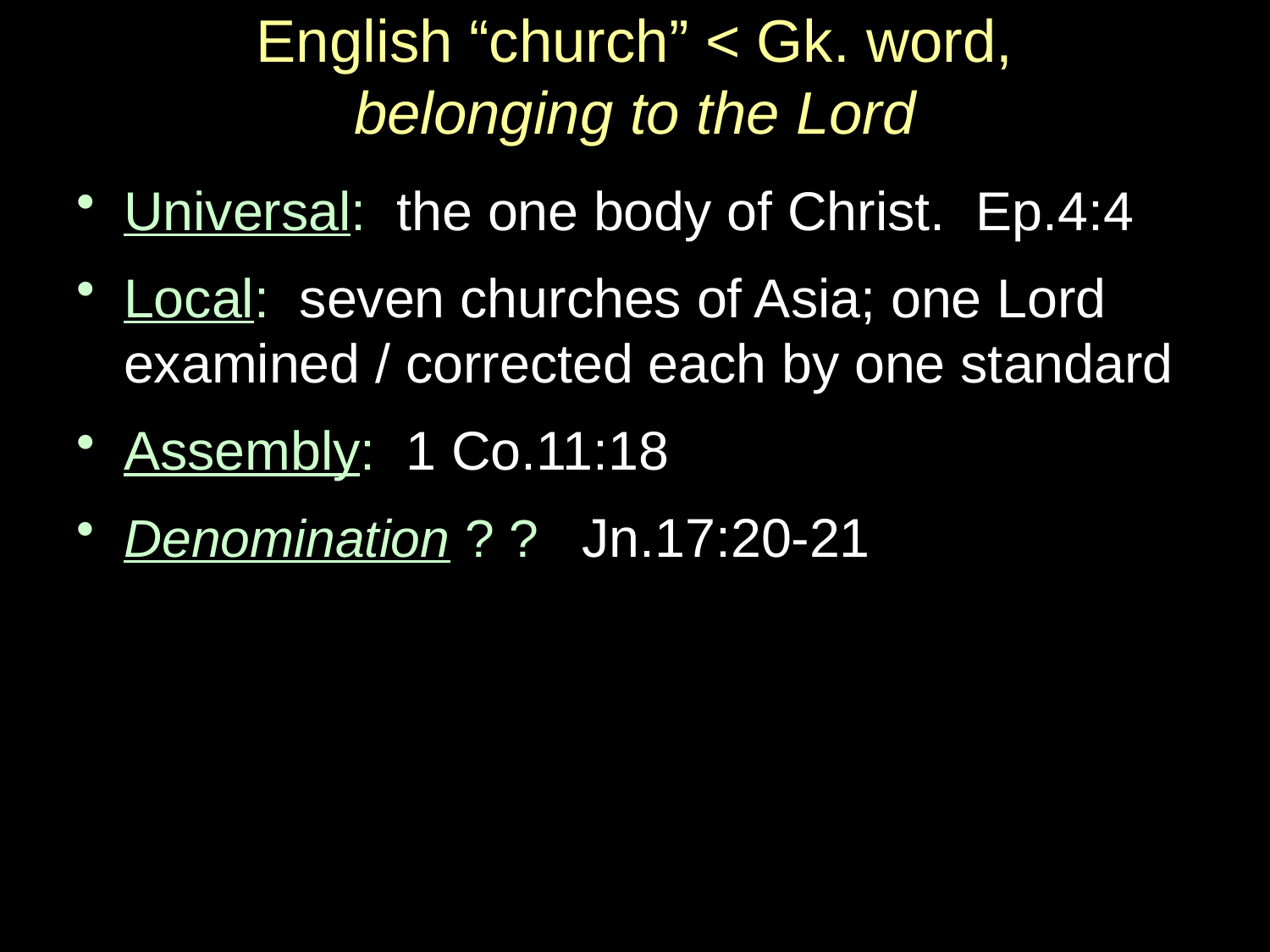

# English “church” < Gk. word, belonging to the Lord
Universal:  the one body of Christ.  Ep.4:4
Local:  seven churches of Asia; one Lord examined / corrected each by one standard
Assembly:  1 Co.11:18
Denomination ? ?   Jn.17:20-21